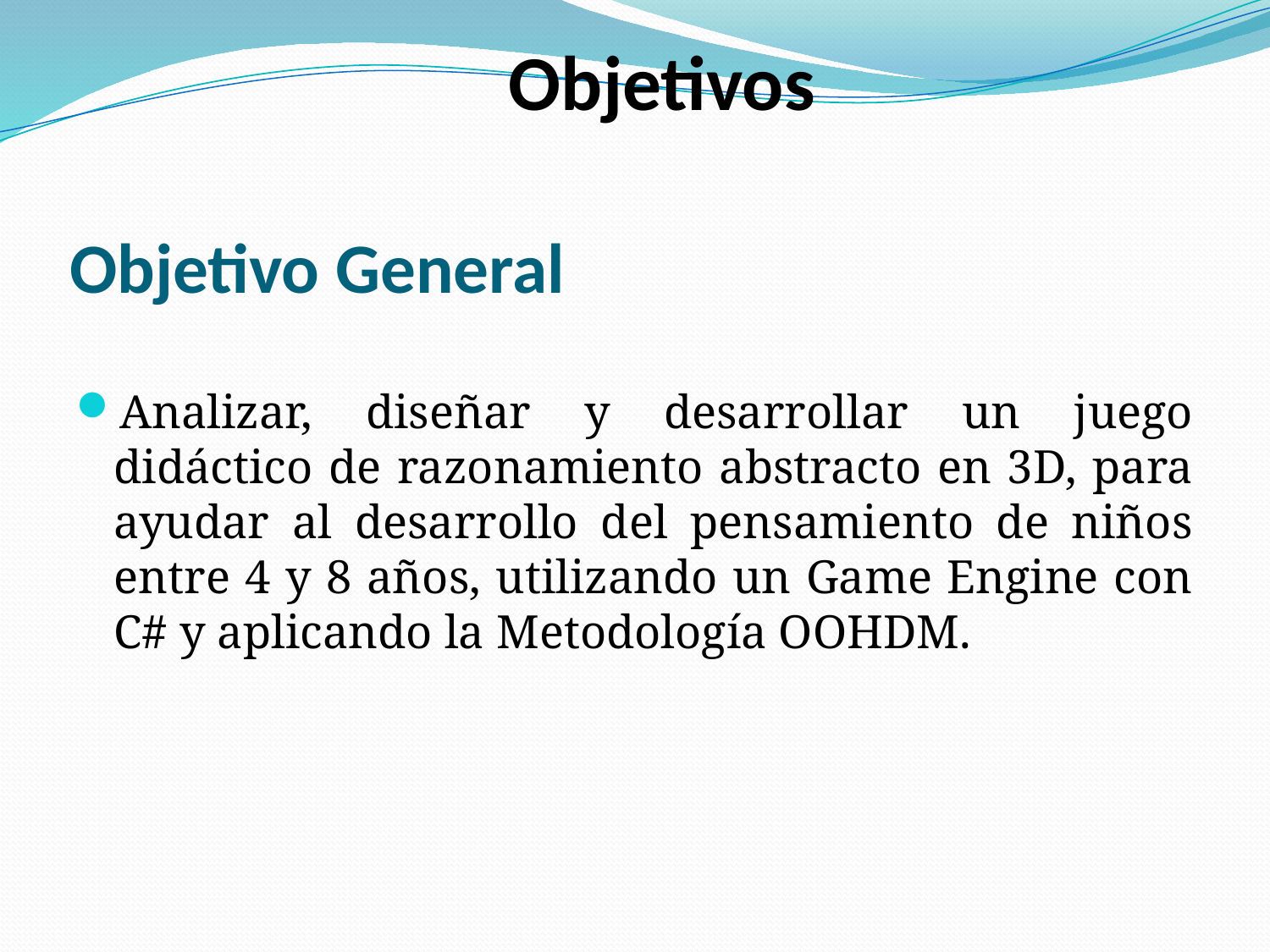

Objetivos
# Objetivo General
Analizar, diseñar y desarrollar un juego didáctico de razonamiento abstracto en 3D, para ayudar al desarrollo del pensamiento de niños entre 4 y 8 años, utilizando un Game Engine con C# y aplicando la Metodología OOHDM.